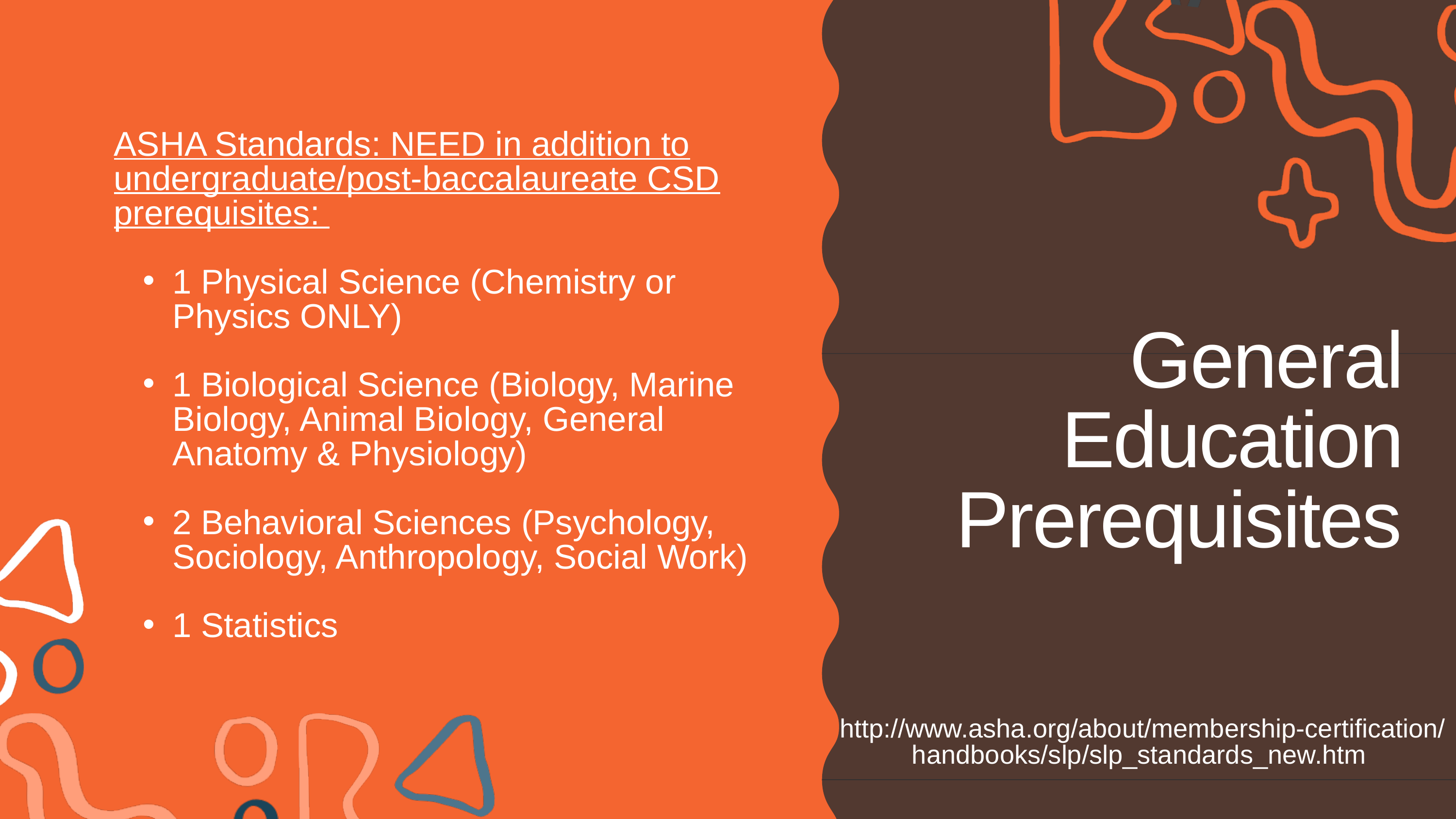

ASHA Standards: NEED in addition to undergraduate/post-baccalaureate CSD prerequisites: ​

1 Physical Science (Chemistry or Physics ONLY)​

1 Biological Science (Biology, Marine Biology, Animal Biology, General Anatomy & Physiology)​

2 Behavioral Sciences (Psychology, Sociology, Anthropology, Social Work)​

1 Statistics

General Education Prerequisites

http://www.asha.org/about/membership-certification/handbooks/slp/slp_standards_new.htm ​